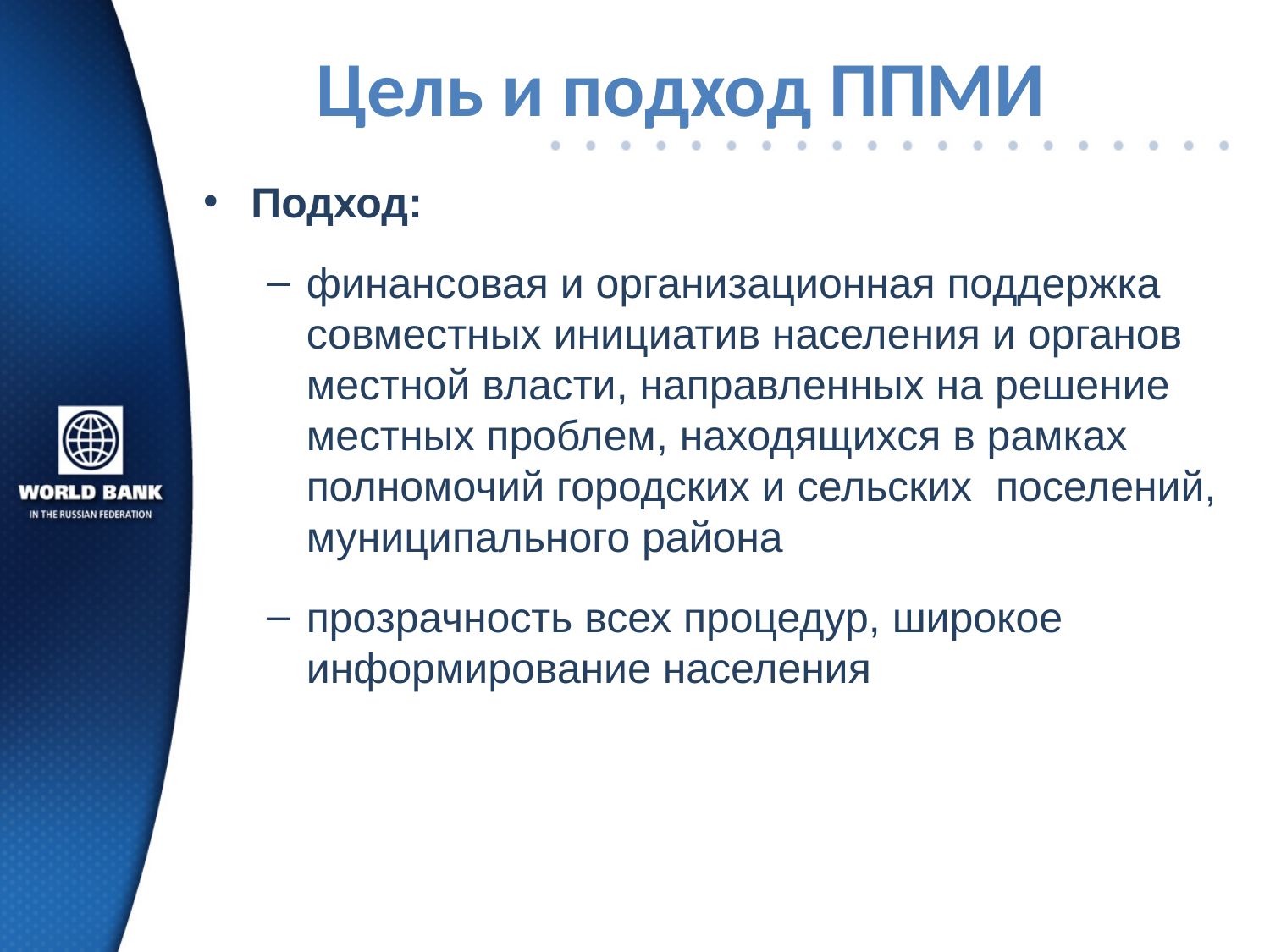

# Цель и подход ППМИ
Подход:
финансовая и организационная поддержка совместных инициатив населения и органов местной власти, направленных на решение местных проблем, находящихся в рамках полномочий городских и сельских  поселений, муниципального района
прозрачность всех процедур, широкое информирование населения